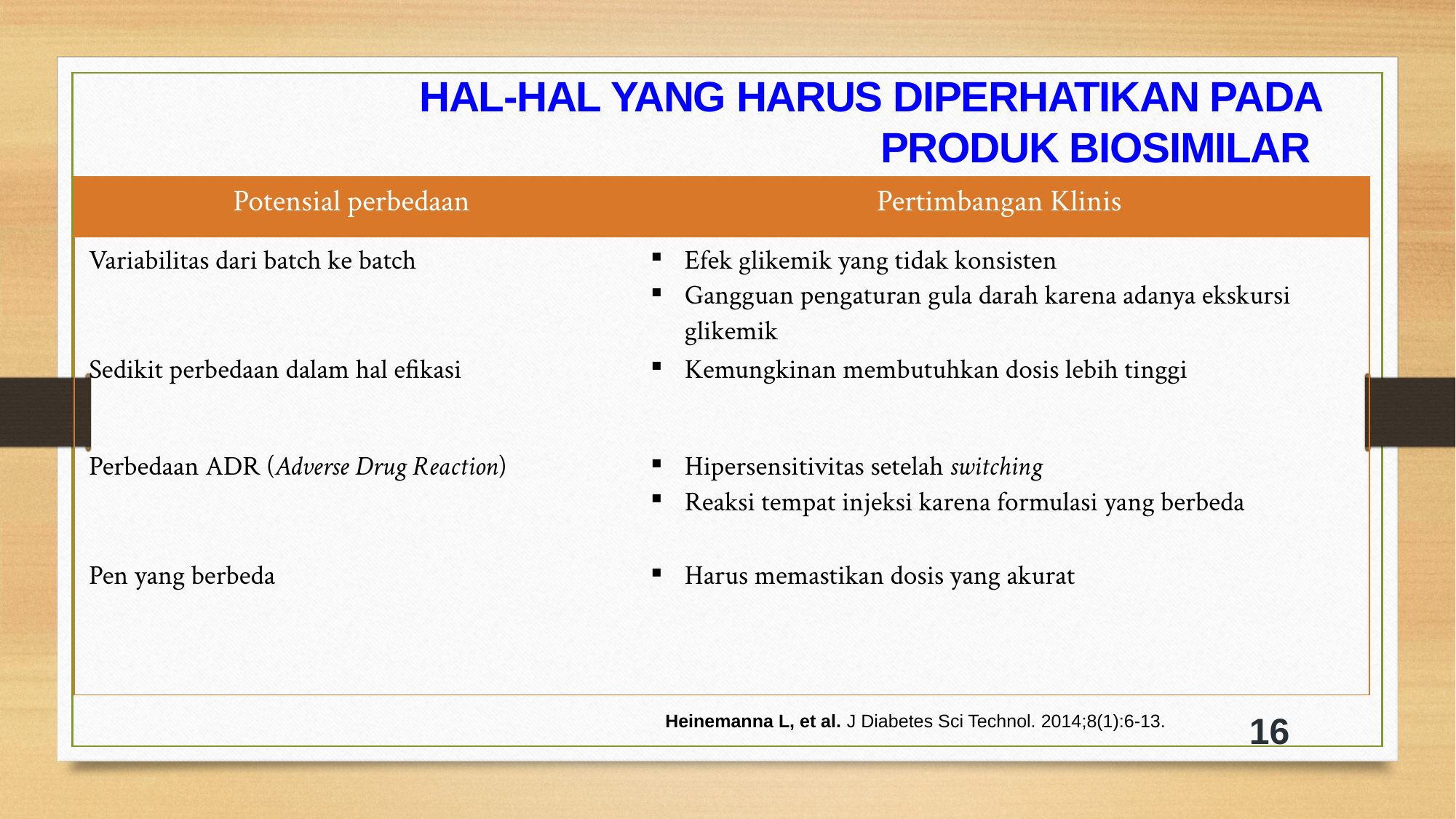

Hal-hal yang harus diperhatikan pada produk biosimilar
| Potensial perbedaan | Pertimbangan Klinis |
| --- | --- |
| Variabilitas dari batch ke batch | Efek glikemik yang tidak konsisten Gangguan pengaturan gula darah karena adanya ekskursi glikemik |
| Sedikit perbedaan dalam hal efikasi | Kemungkinan membutuhkan dosis lebih tinggi |
| Perbedaan ADR (Adverse Drug Reaction) | Hipersensitivitas setelah switching Reaksi tempat injeksi karena formulasi yang berbeda |
| Pen yang berbeda | Harus memastikan dosis yang akurat |
Heinemanna L, et al. J Diabetes Sci Technol. 2014;8(1):6-13.
16